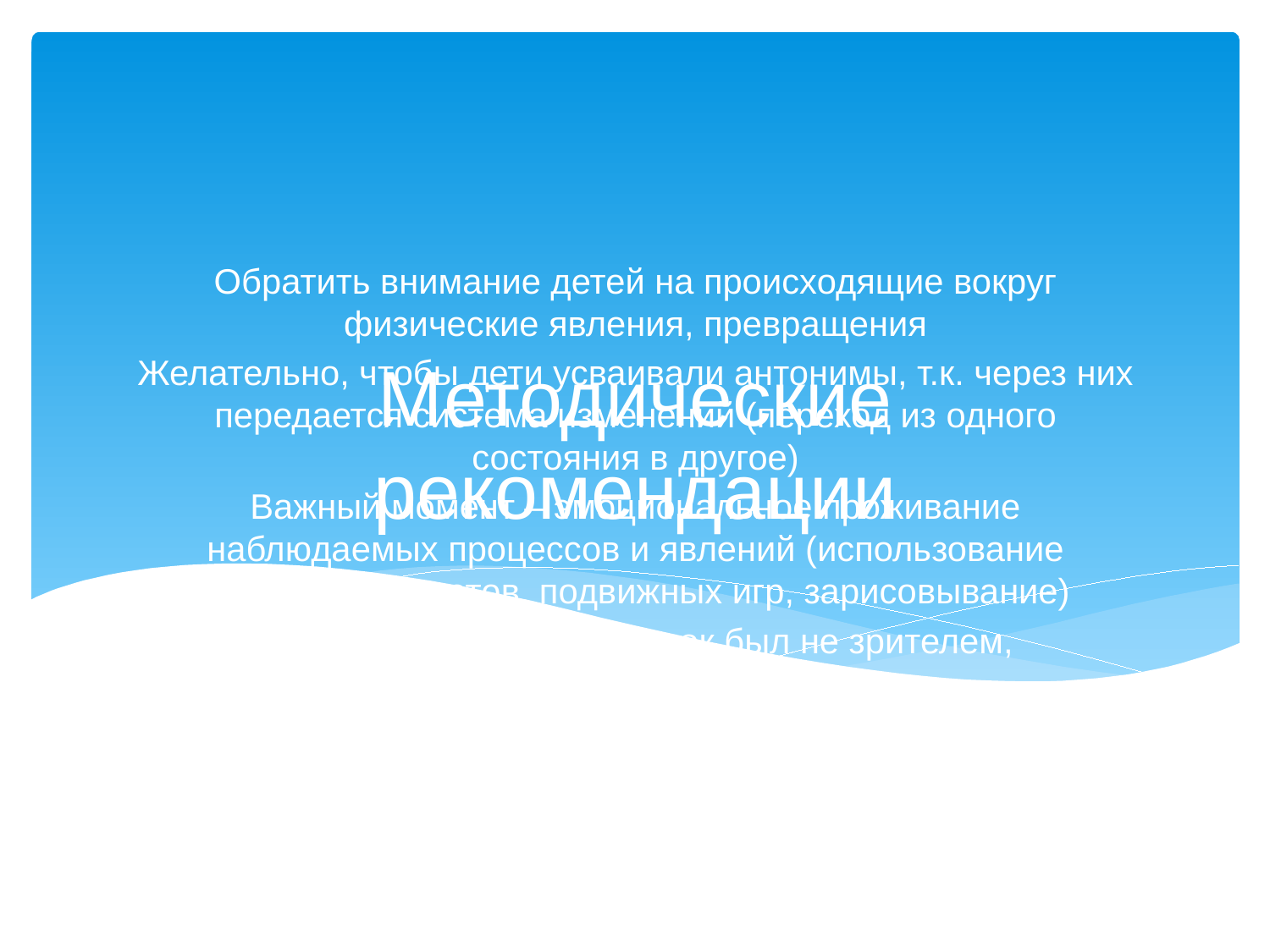

Методические рекомендации
Обратить внимание детей на происходящие вокруг физические явления, превращения
Желательно, чтобы дети усваивали антонимы, т.к. через них передается система изменений (переход из одного состояния в другое)
Важный момент – эмоциональное проживание наблюдаемых процессов и явлений (использование сказочных сюжетов, подвижных игр, зарисовывание)
Необходимо, чтобы ребенок был не зрителем,  исследователем
Дать импульс к развитию творческого мышления
Нацелить родителей на совместные исследования с детьми